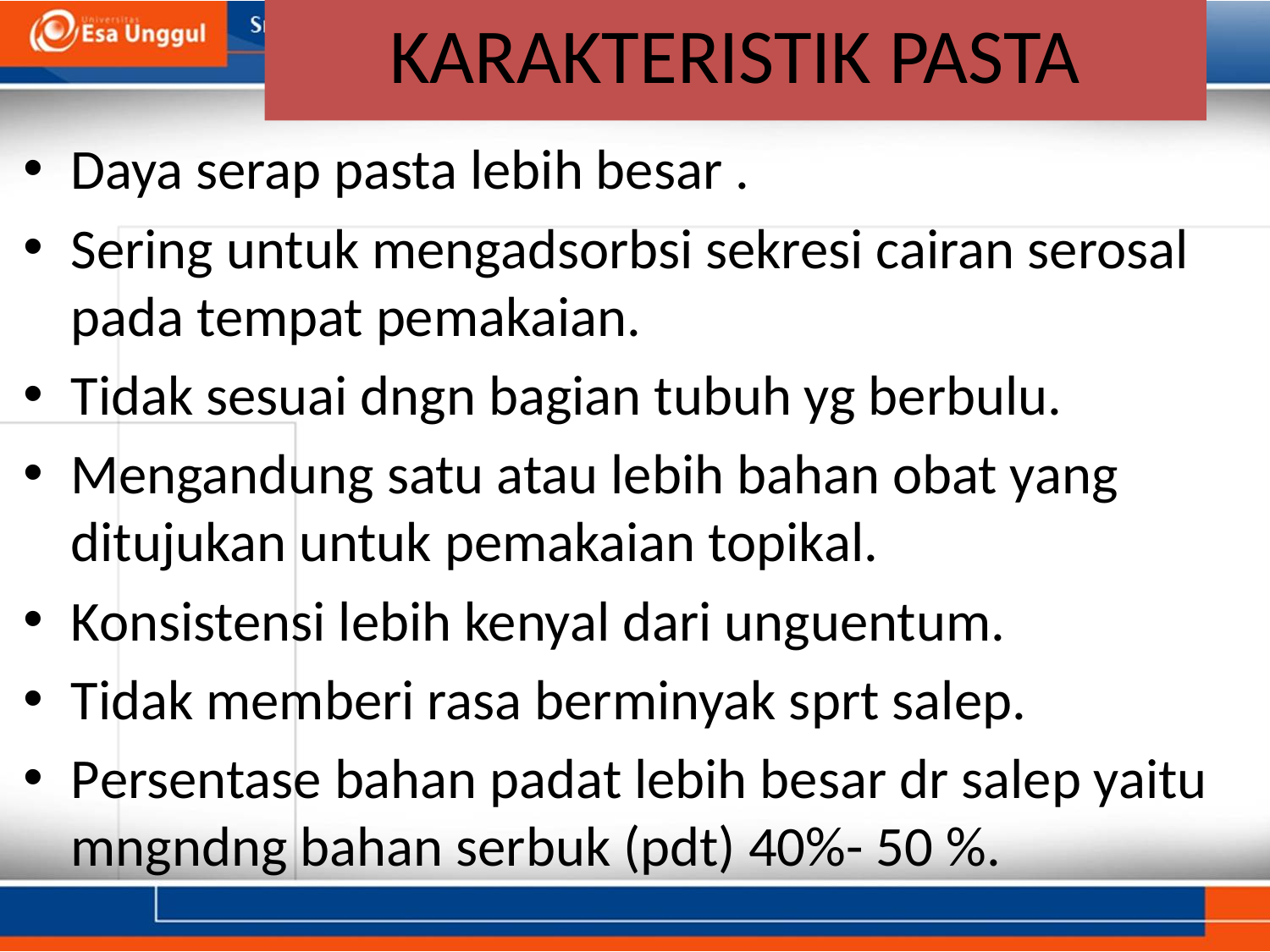

# KARAKTERISTIK PASTA
Daya serap pasta lebih besar .
Sering untuk mengadsorbsi sekresi cairan serosal pada tempat pemakaian.
Tidak sesuai dngn bagian tubuh yg berbulu.
Mengandung satu atau lebih bahan obat yang ditujukan untuk pemakaian topikal.
Konsistensi lebih kenyal dari unguentum.
Tidak memberi rasa berminyak sprt salep.
Persentase bahan padat lebih besar dr salep yaitu mngndng bahan serbuk (pdt) 40%- 50 %.